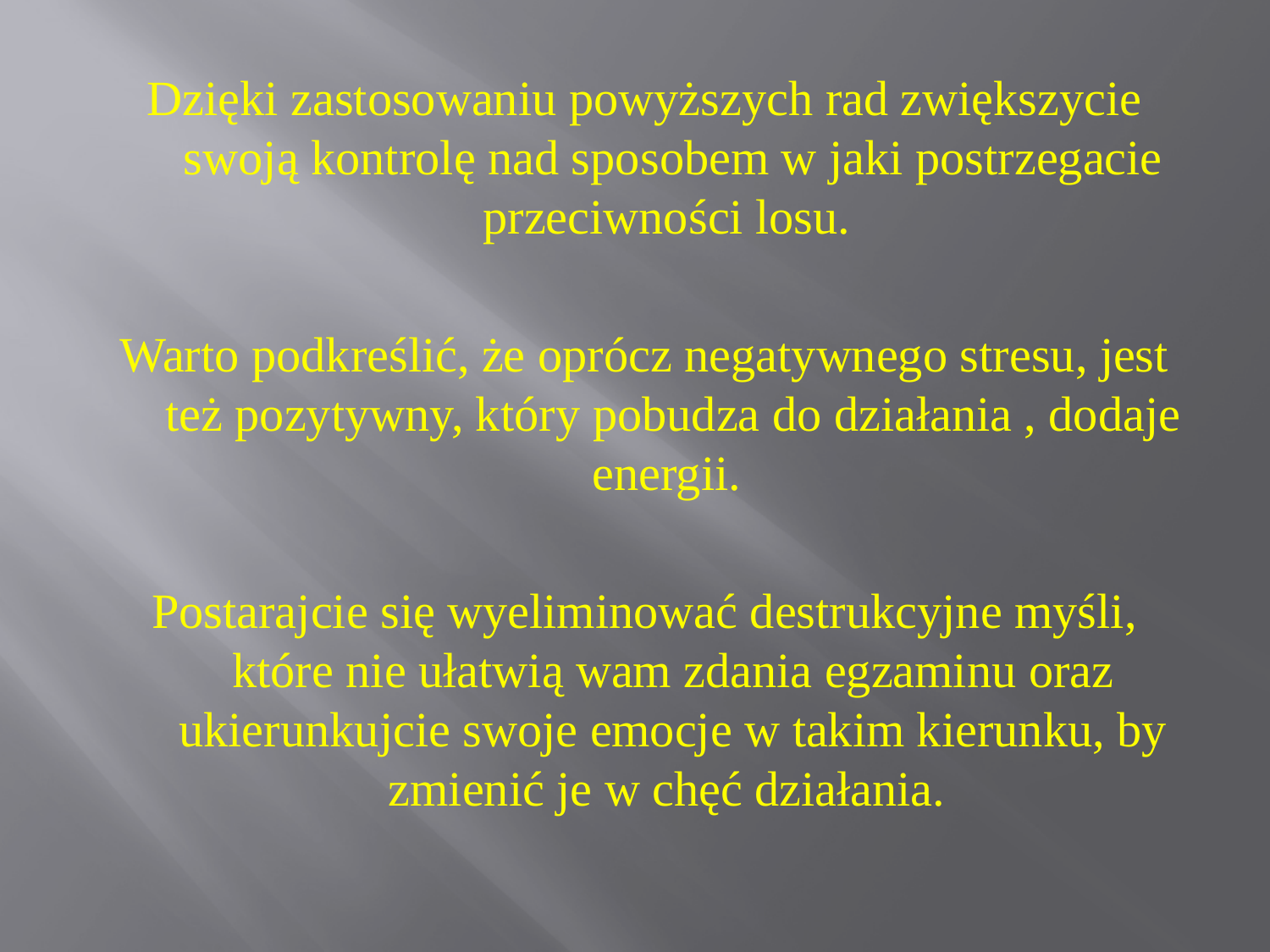

Dzięki zastosowaniu powyższych rad zwiększycie swoją kontrolę nad sposobem w jaki postrzegacie przeciwności losu.

Warto podkreślić, że oprócz negatywnego stresu, jest też pozytywny, który pobudza do działania , dodaje energii.

Postarajcie się wyeliminować destrukcyjne myśli, które nie ułatwią wam zdania egzaminu oraz ukierunkujcie swoje emocje w takim kierunku, by zmienić je w chęć działania.